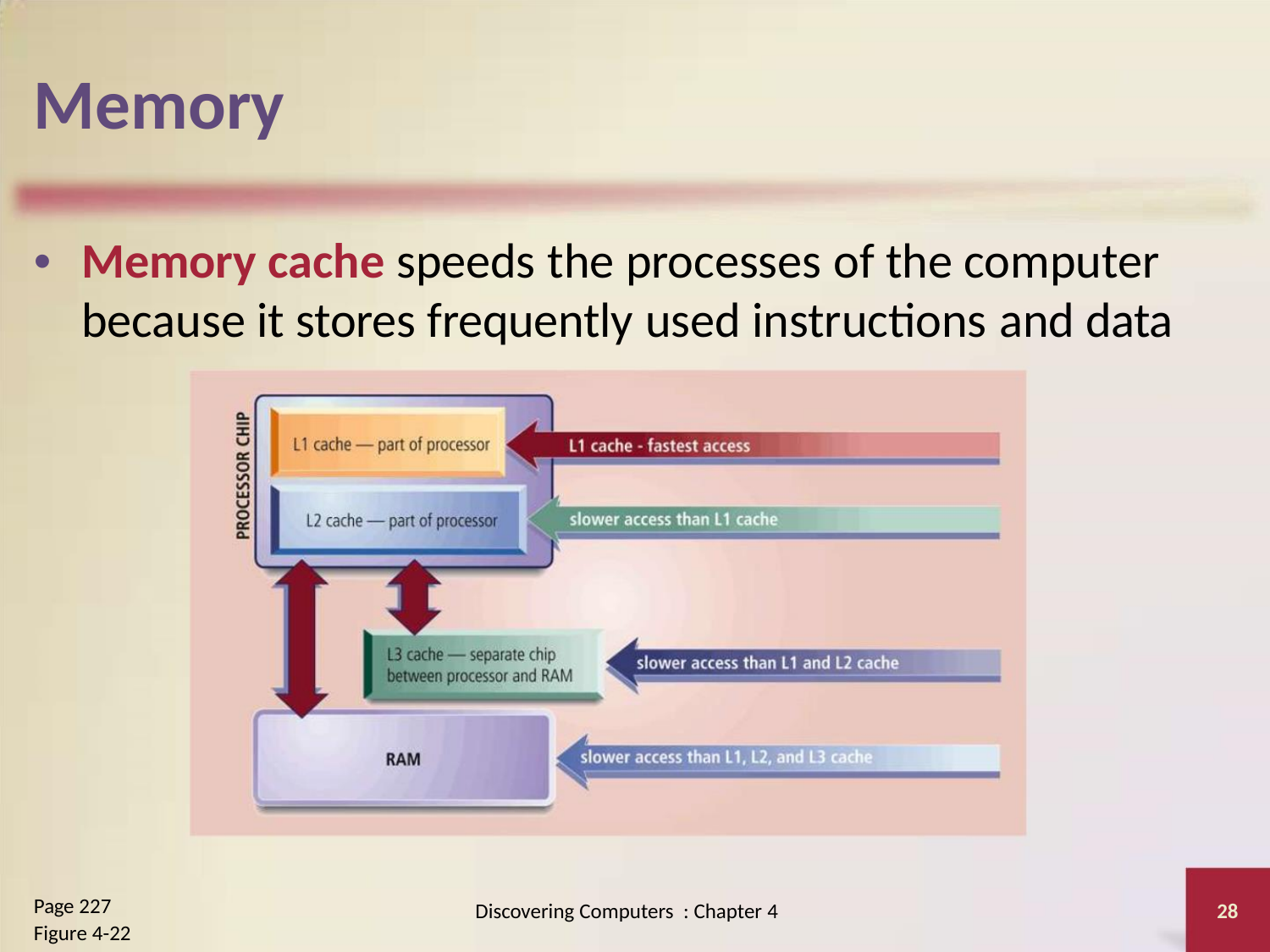

Memory
• Memory cache speeds the processes of the computer
because it stores frequently used instructions and data
Page 227
Figure 4-22
Discovering Computers  : Chapter 4
28